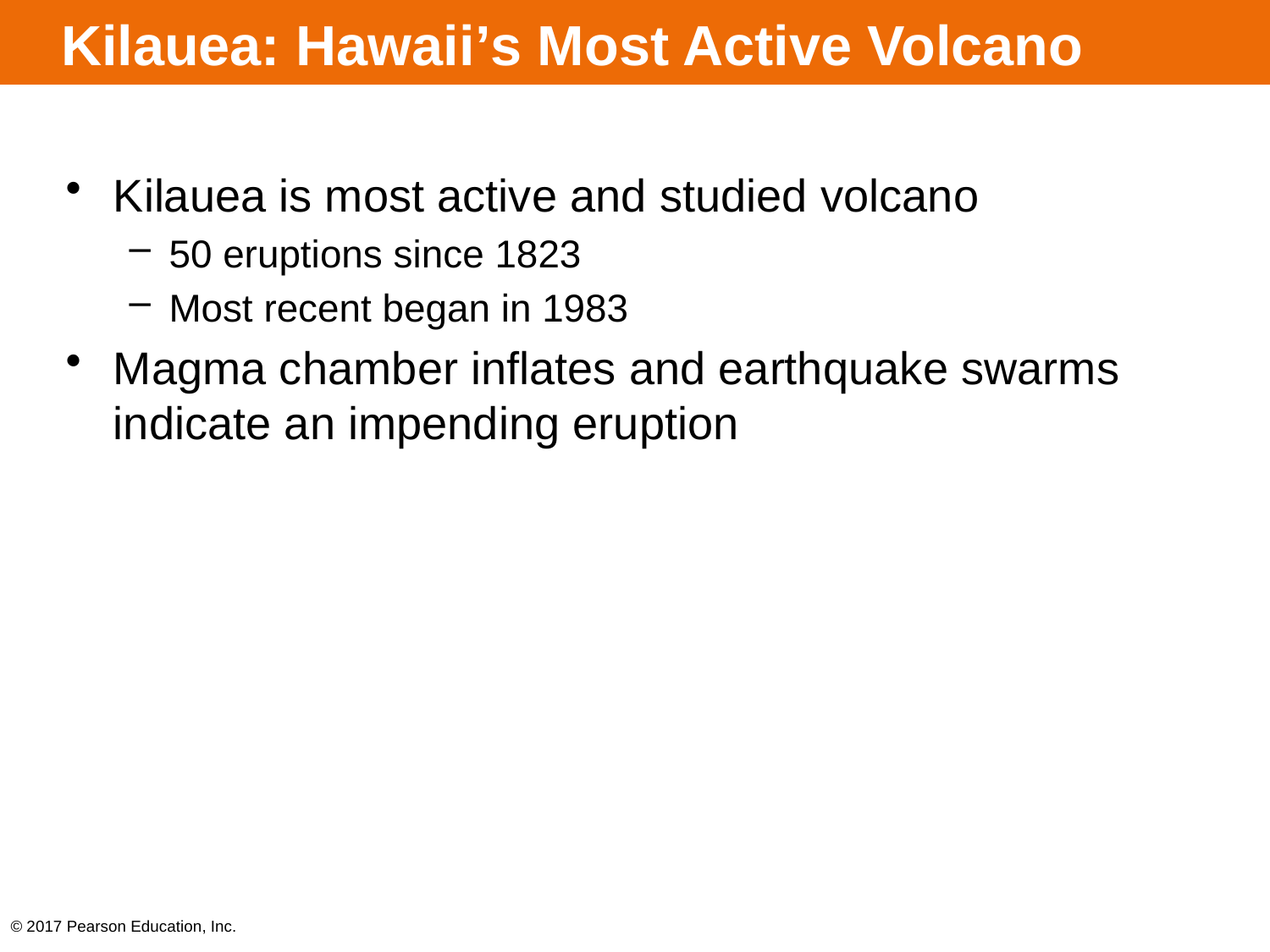

# Kilauea: Hawaii’s Most Active Volcano
Kilauea is most active and studied volcano
50 eruptions since 1823
Most recent began in 1983
Magma chamber inflates and earthquake swarms indicate an impending eruption